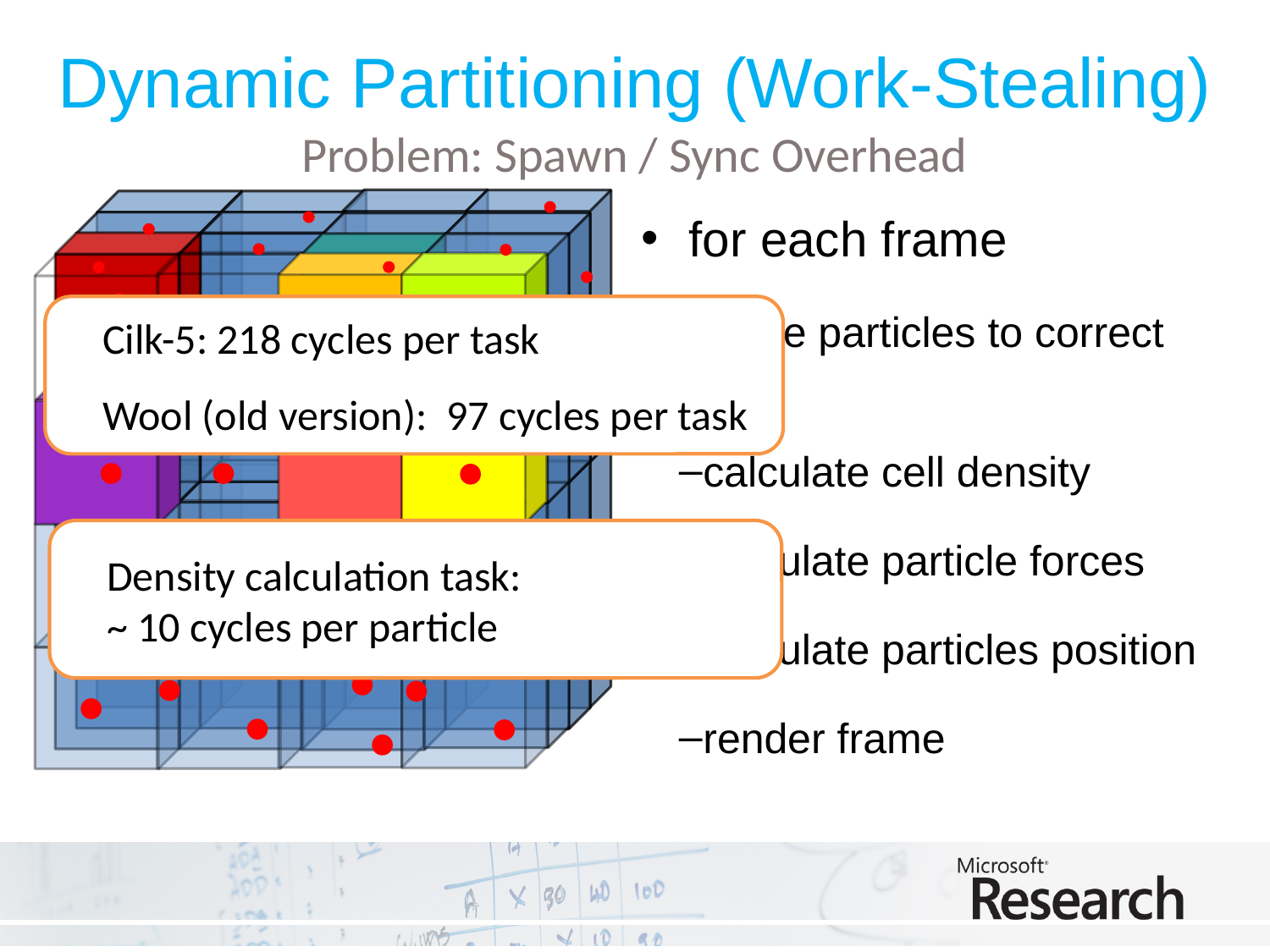

# Dynamic Partitioning (Work-Stealing)
Problem: Spawn / Sync Overhead

for each frame

move particles to correct cell

calculate cell density

calculate particle forces

calculate particles position

render frame
Cilk-5: 218 cycles per task

Wool (old version):  97 cycles per task
Density calculation task:
~ 10 cycles per particle